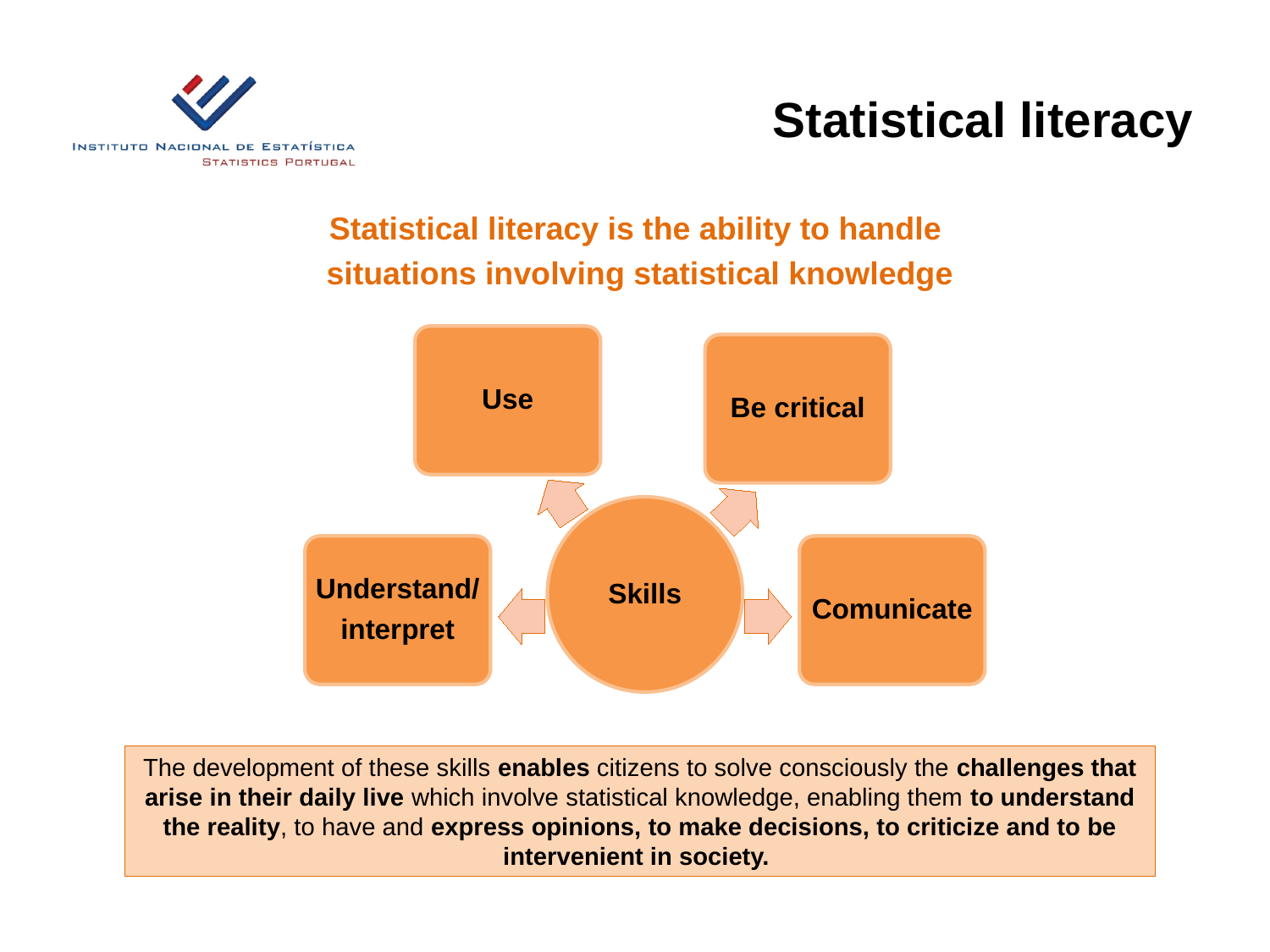

# Statistical literacy
Statistical literacy is the ability to handle
situations involving statistical knowledge

Use

Be critical

Skills

Understand/
interpret

Comunicate

The development of these skills enables citizens to solve consciously the challenges that arise in their daily live which involve statistical knowledge, enabling them to understand the reality, to have and express opinions, to make decisions, to criticize and to be intervenient in society.